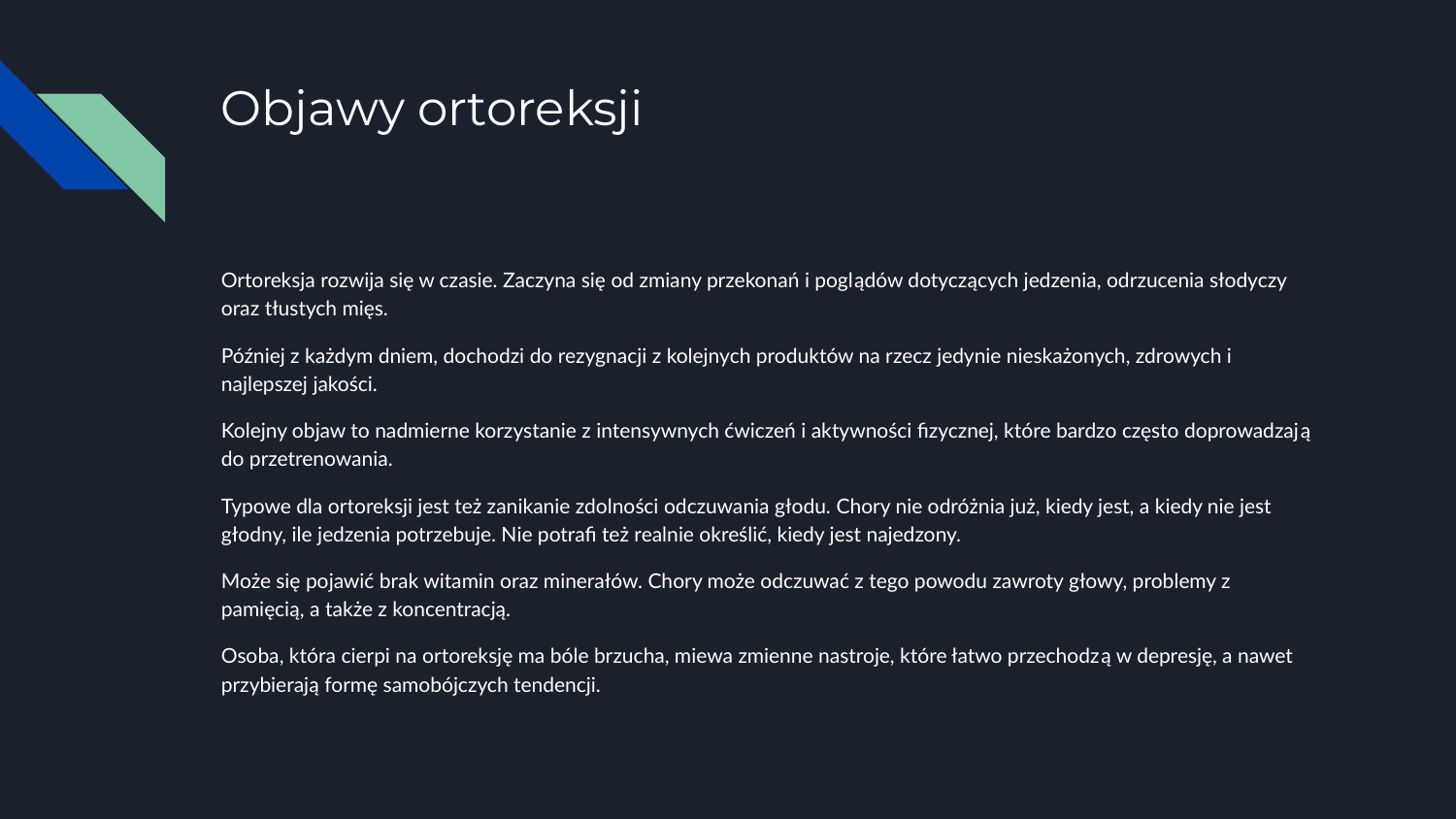

# Objawy ortoreksji
Ortoreksja rozwija się w czasie. Zaczyna się od zmiany przekonań i poglądów dotyczących jedzenia, odrzucenia słodyczy oraz tłustych mięs.
Później z każdym dniem, dochodzi do rezygnacji z kolejnych produktów na rzecz jedynie nieskażonych, zdrowych i najlepszej jakości.
Kolejny objaw to nadmierne korzystanie z intensywnych ćwiczeń i aktywności fizycznej, które bardzo często doprowadzają do przetrenowania.
Typowe dla ortoreksji jest też zanikanie zdolności odczuwania głodu. Chory nie odróżnia już, kiedy jest, a kiedy nie jest głodny, ile jedzenia potrzebuje. Nie potrafi też realnie określić, kiedy jest najedzony.
Może się pojawić brak witamin oraz minerałów. Chory może odczuwać z tego powodu zawroty głowy, problemy z pamięcią, a także z koncentracją.
Osoba, która cierpi na ortoreksję ma bóle brzucha, miewa zmienne nastroje, które łatwo przechodzą w depresję, a nawet przybierają formę samobójczych tendencji.